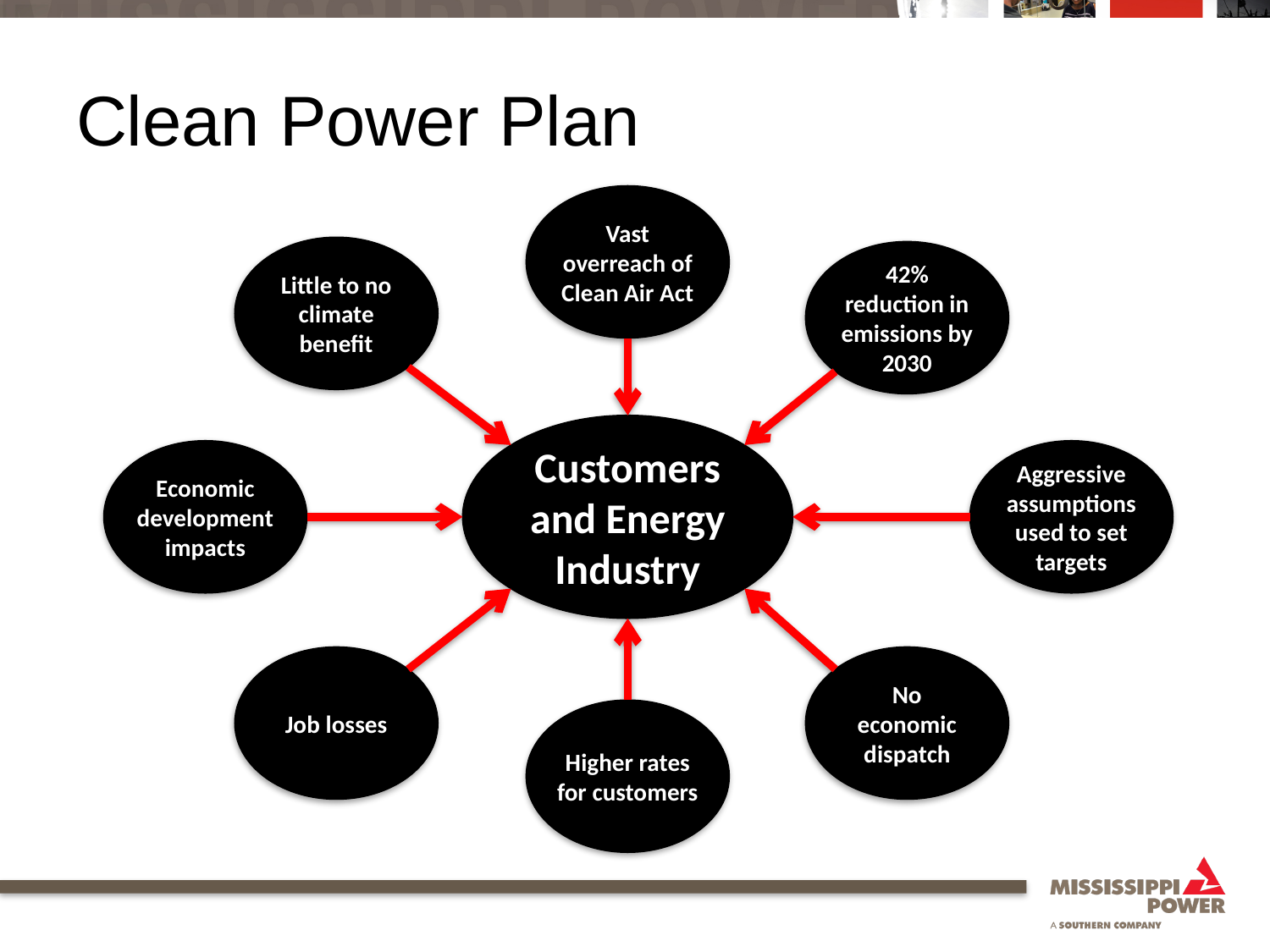

# Clean Power Plan
Vast overreach of Clean Air Act
Little to no climate benefit
42% reduction in emissions by 2030
Customers and Energy Industry
Economic development impacts
Aggressive assumptions used to set targets
Job losses
No economic dispatch
Higher rates for customers